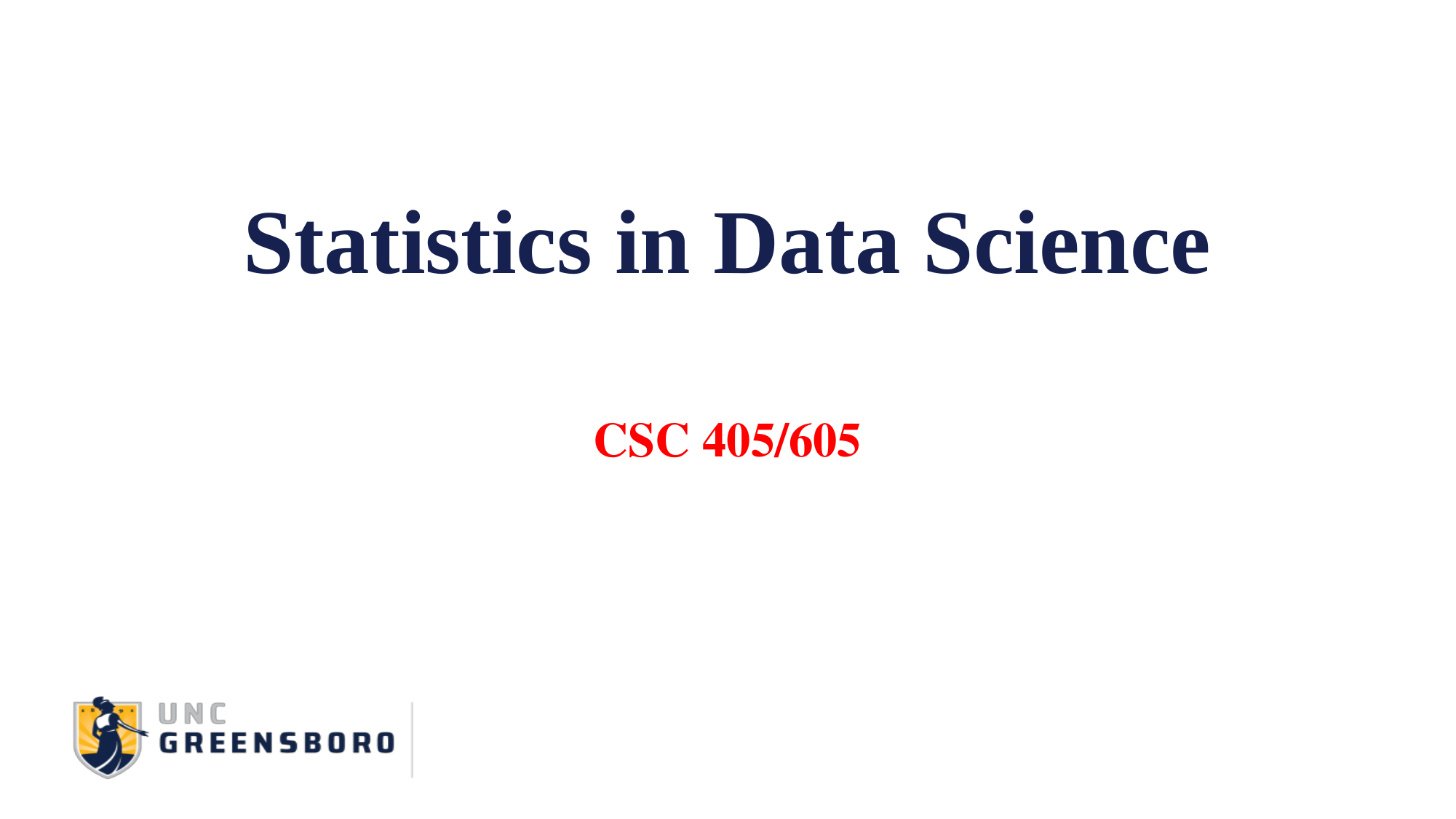

# Statistics in Data Science
CSC 405/605